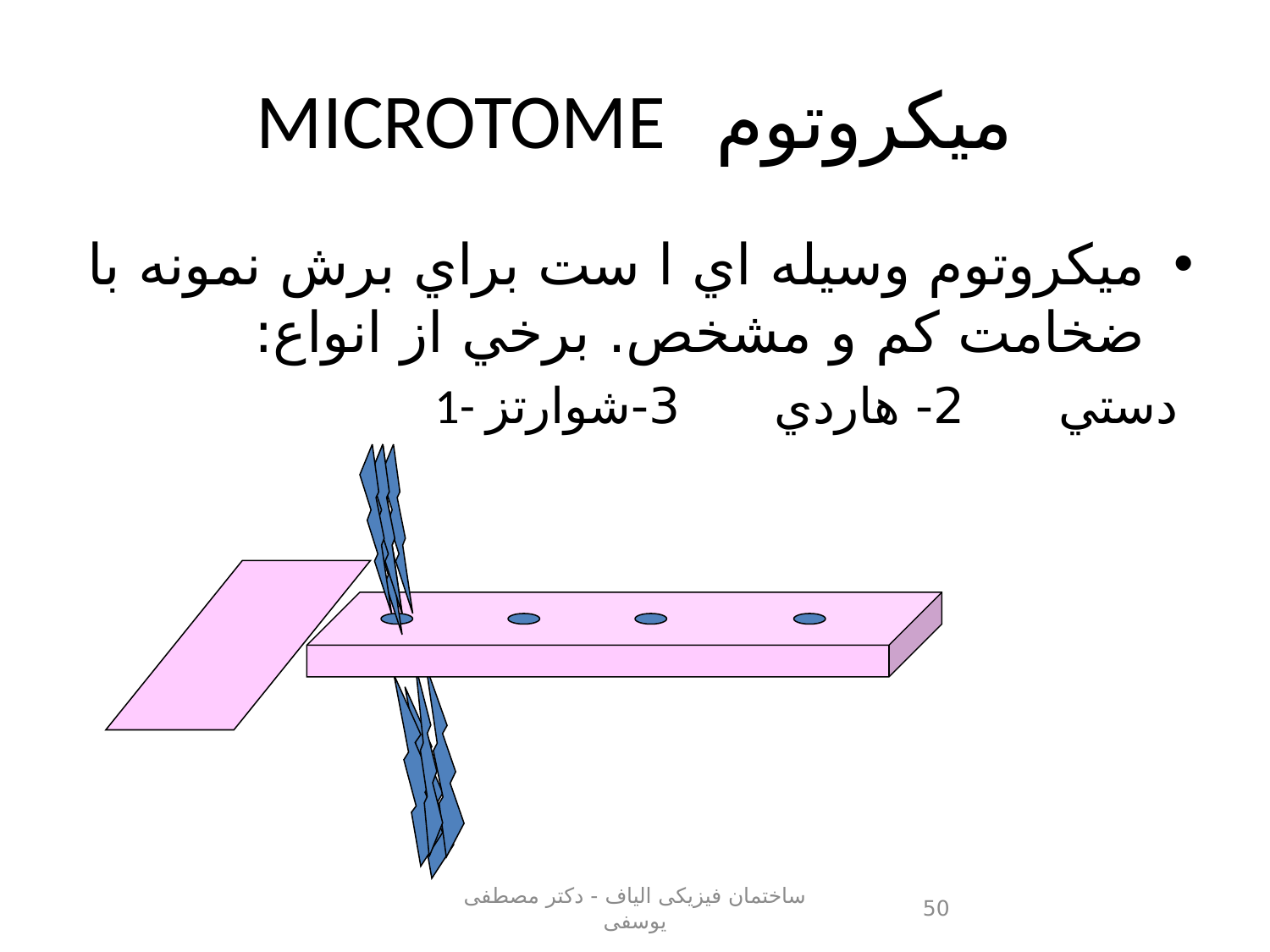

# ميكروتوم  MICROTOME
ميكروتوم وسيله اي ا ست براي برش نمونه با ضخامت كم و مشخص. برخي از انواع:
1- دستي      2- هاردي      3-شوارتز

ساختمان فیزیکی الیاف - دکتر مصطفی یوسفی
50